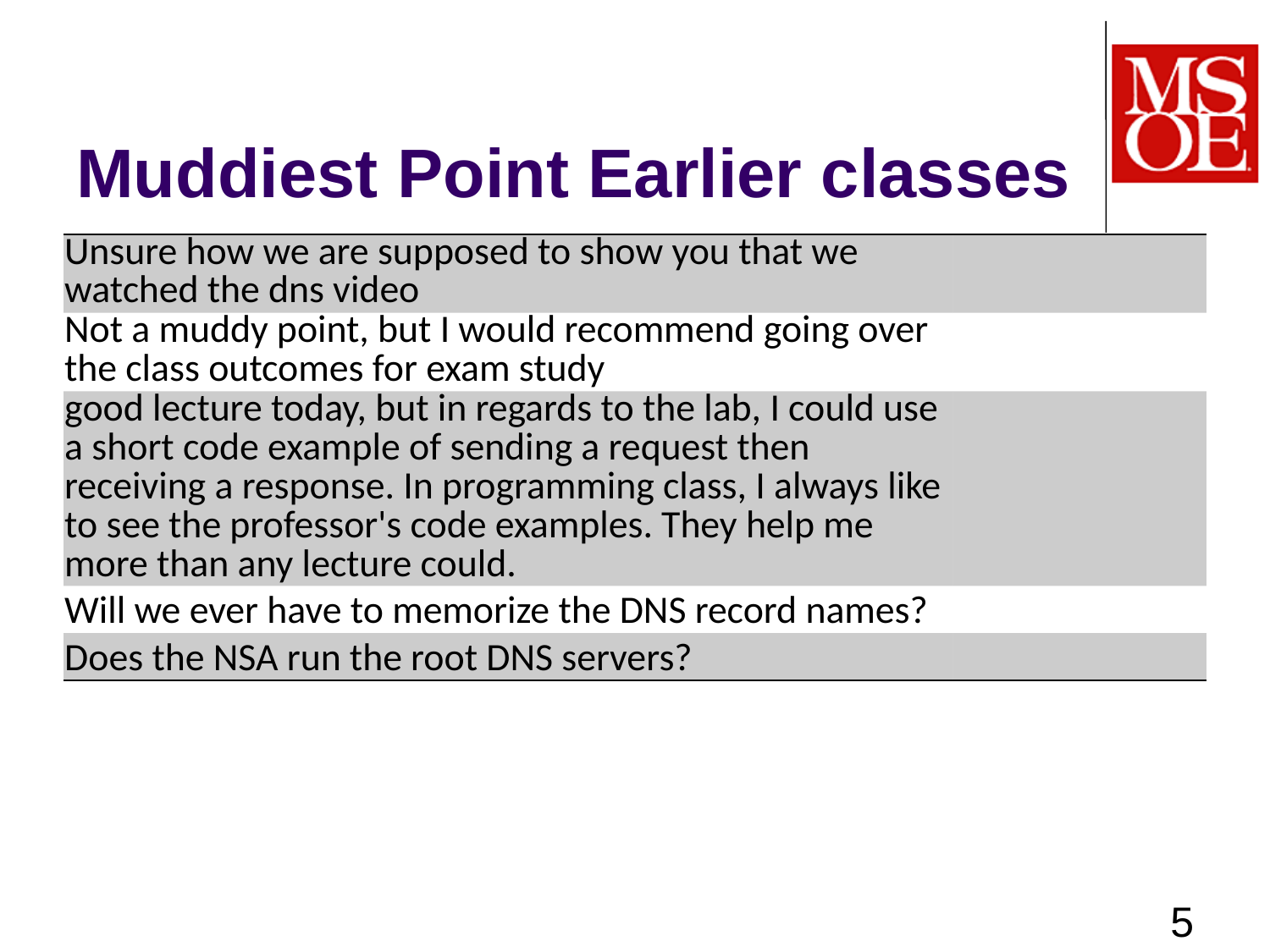

# Muddiest Point Earlier classes
| Unsure how we are supposed to show you that we watched the dns video |  |
| --- | --- |
| Not a muddy point, but I would recommend going over the class outcomes for exam study |  |
| good lecture today, but in regards to the lab, I could use a short code example of sending a request then receiving a response. In programming class, I always like to see the professor's code examples. They help me more than any lecture could. |  |
| Will we ever have to memorize the DNS record names? |  |
| Does the NSA run the root DNS servers? |  |
5